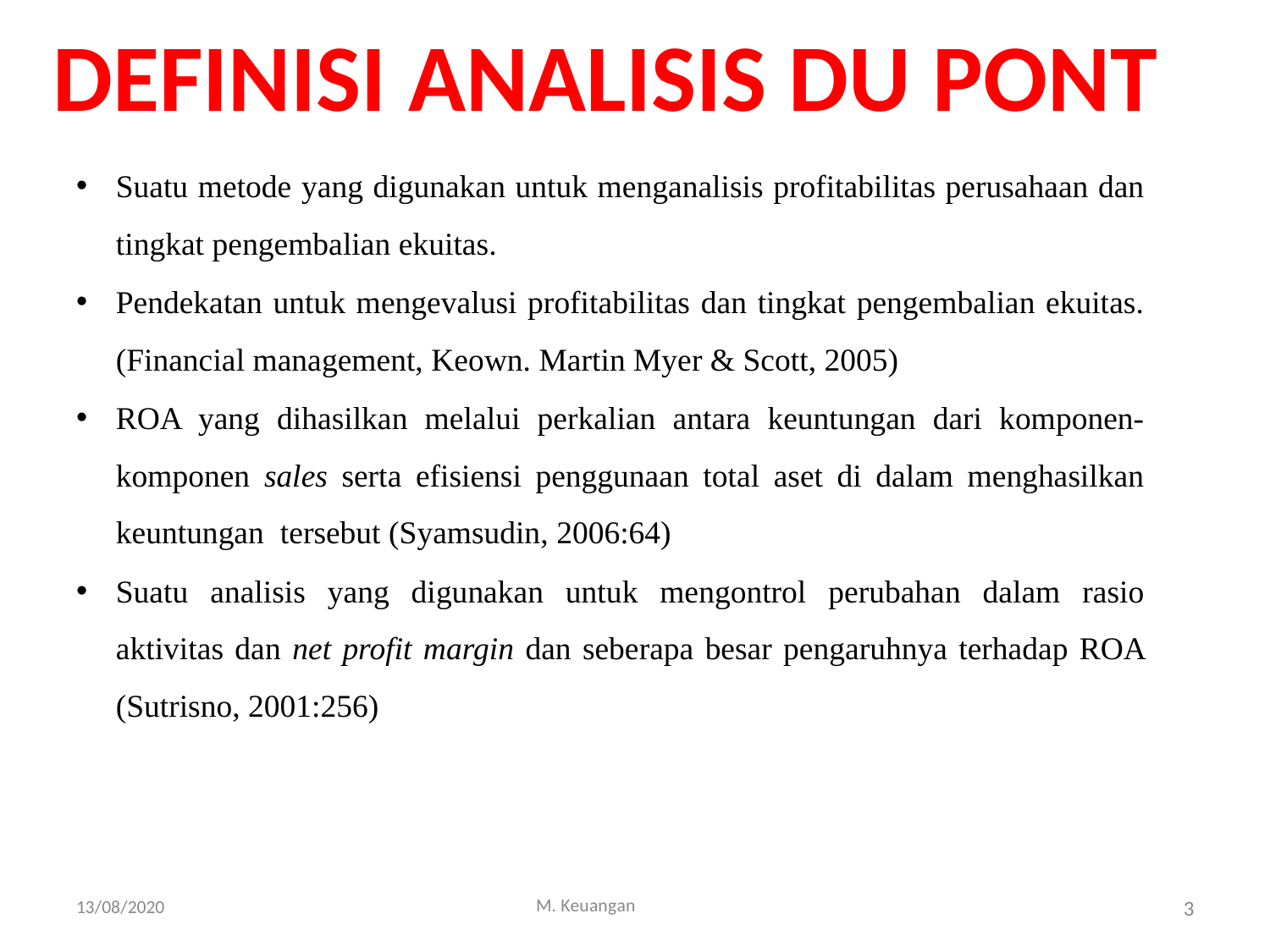

DEFINISI ANALISIS DU PONT

Suatu metode yang digunakan untuk menganalisis profitabilitas perusahaan dan tingkat pengembalian ekuitas.
Pendekatan untuk mengevalusi profitabilitas dan tingkat pengembalian ekuitas.(Financial management, Keown. Martin Myer & Scott, 2005)
ROA yang dihasilkan melalui perkalian antara keuntungan dari komponen-komponen sales serta efisiensi penggunaan total aset di dalam menghasilkan keuntungan  tersebut (Syamsudin, 2006:64)
Suatu analisis yang digunakan untuk mengontrol perubahan dalam rasio aktivitas dan net profit margin dan seberapa besar pengaruhnya terhadap ROA (Sutrisno, 2001:256)

3
M. Keuangan
13/08/2020